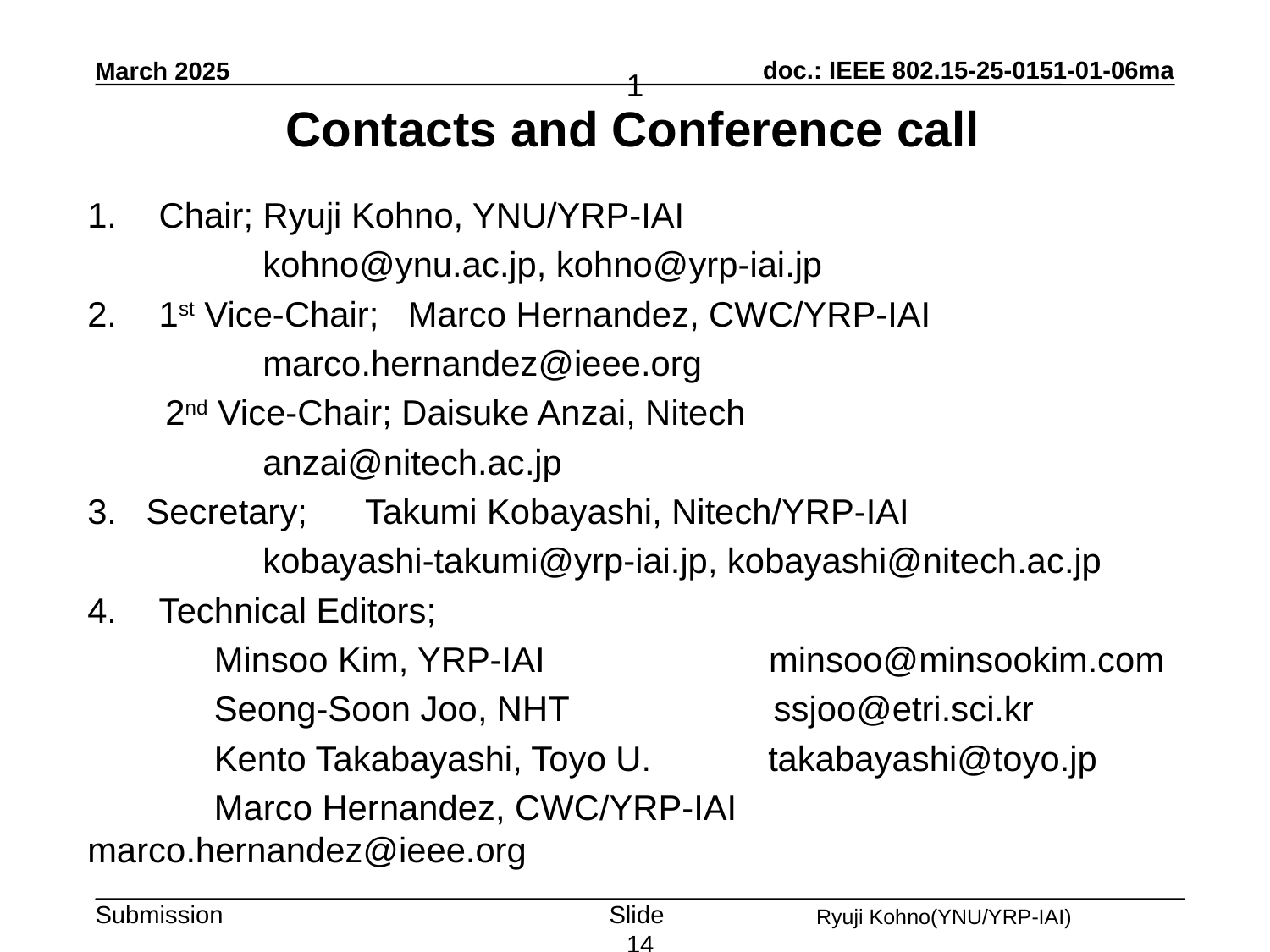

March 2025
# Contacts and Conference call
Chair; Ryuji Kohno, YNU/YRP-IAI
                  kohno@ynu.ac.jp, kohno@yrp-iai.jp
1st Vice-Chair;   Marco Hernandez, CWC/YRP-IAI
                  marco.hernandez@ieee.org
        2nd Vice-Chair; Daisuke Anzai, Nitech
                  anzai@nitech.ac.jp
3.   Secretary;      Takumi Kobayashi, Nitech/YRP-IAI
                  kobayashi-takumi@yrp-iai.jp, kobayashi@nitech.ac.jp
Technical Editors;
             Minsoo Kim, YRP-IAI                       minsoo@minsookim.com
             Seong-Soon Joo, NHT                     ssjoo@etri.sci.kr
             Kento Takabayashi, Toyo U.            takabayashi@toyo.jp
             Marco Hernandez, CWC/YRP-IAI    marco.hernandez@ieee.org
Slide 14